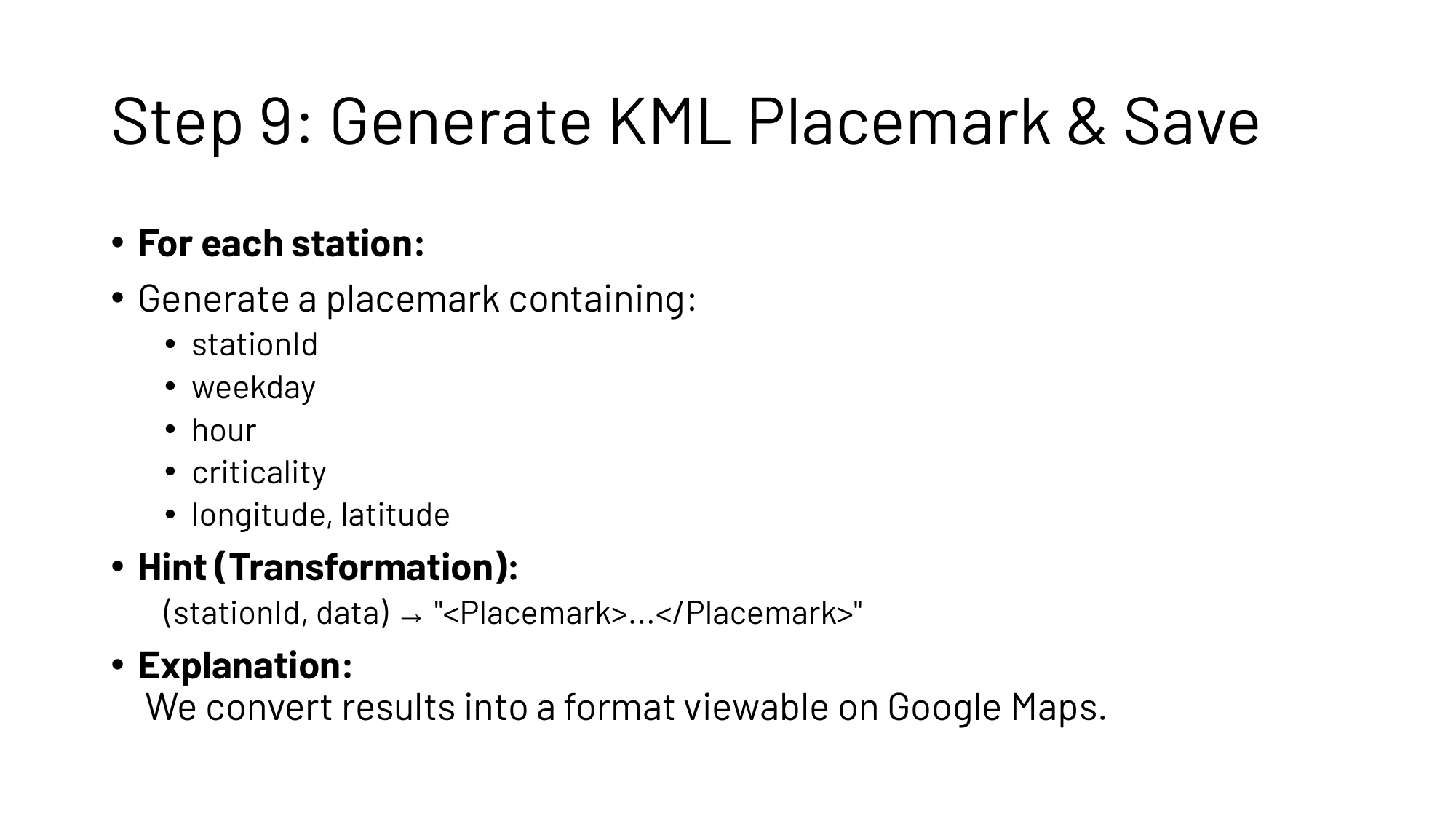

# Step 9: Generate KML Placemark & Save
For each station:
Generate a placemark containing:
stationId
weekday
hour
criticality
longitude, latitude
Hint (Transformation):
(stationId, data) → "<Placemark>...</Placemark>"
Explanation:
 We convert results into a format viewable on Google Maps.